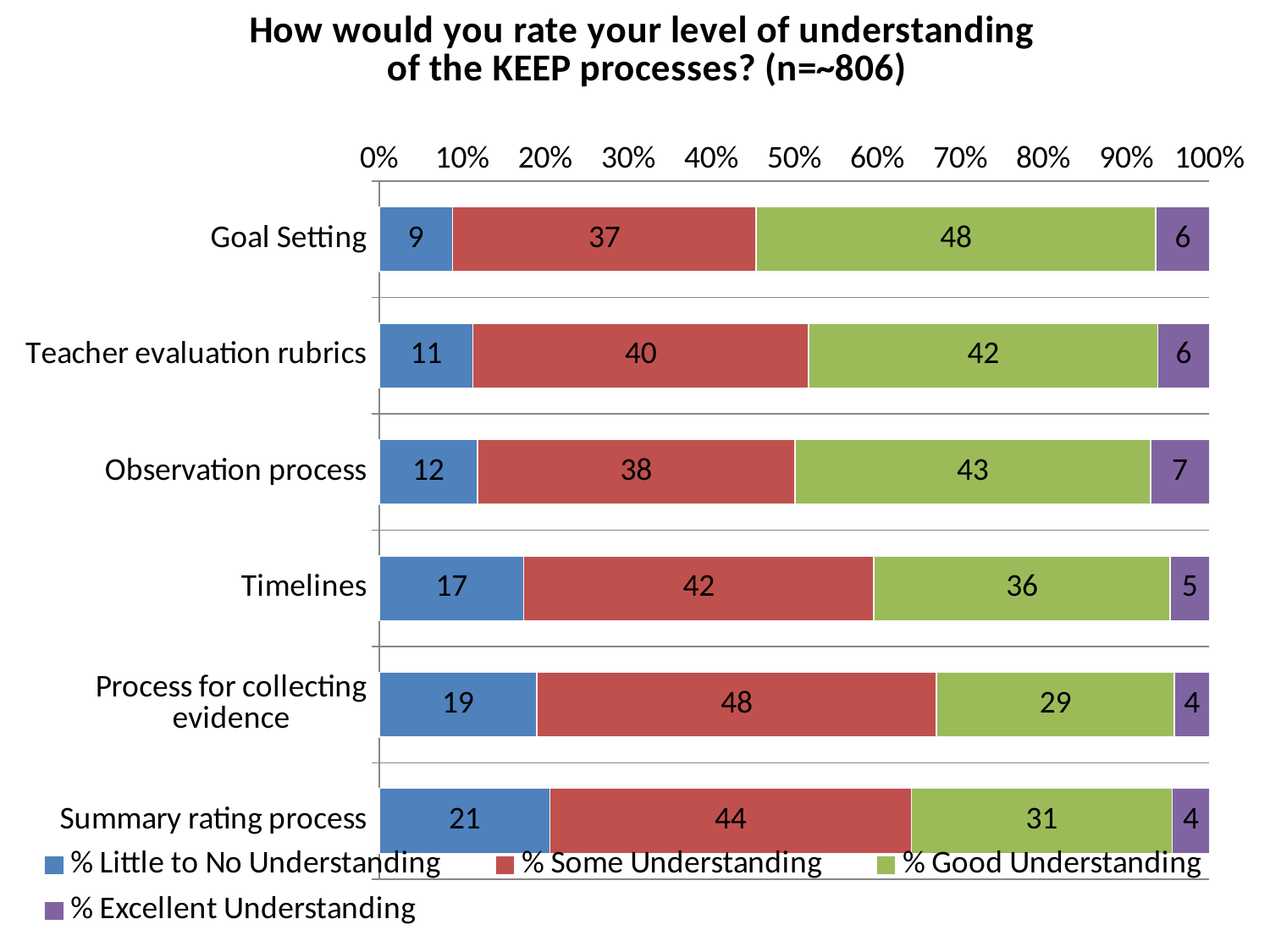

### Chart: How would you rate your level of understanding
of the KEEP processes? (n=~806)

| Category | % Little to No Understanding | % Some Understanding | % Good Understanding | % Excellent Understanding |
|---|---|---|---|---|
| Goal Setting | 8.808933002481389 | 36.60049627791563 | 48.13895781637717 | 6.451612903225806 |
| Teacher evaluation rubrics | 11.29032258064516 | 40.44665012406948 | 42.05955334987593 | 6.20347394540943 |
| Observation process | 11.83063511830635 | 38.23163138231631 | 42.839352428393525 | 7.0983810709838115 |
| Timelines | 17.412935323383085 | 42.16417910447761 | 35.69651741293532 | 4.72636815920398 |
| Process for collecting evidence | 18.982630272952854 | 48.13895781637717 | 28.66004962779156 | 4.218362282878412 |
| Summary rating process | 20.57356608478803 | 43.51620947630923 | 31.421446384039903 | 4.488778054862843 |